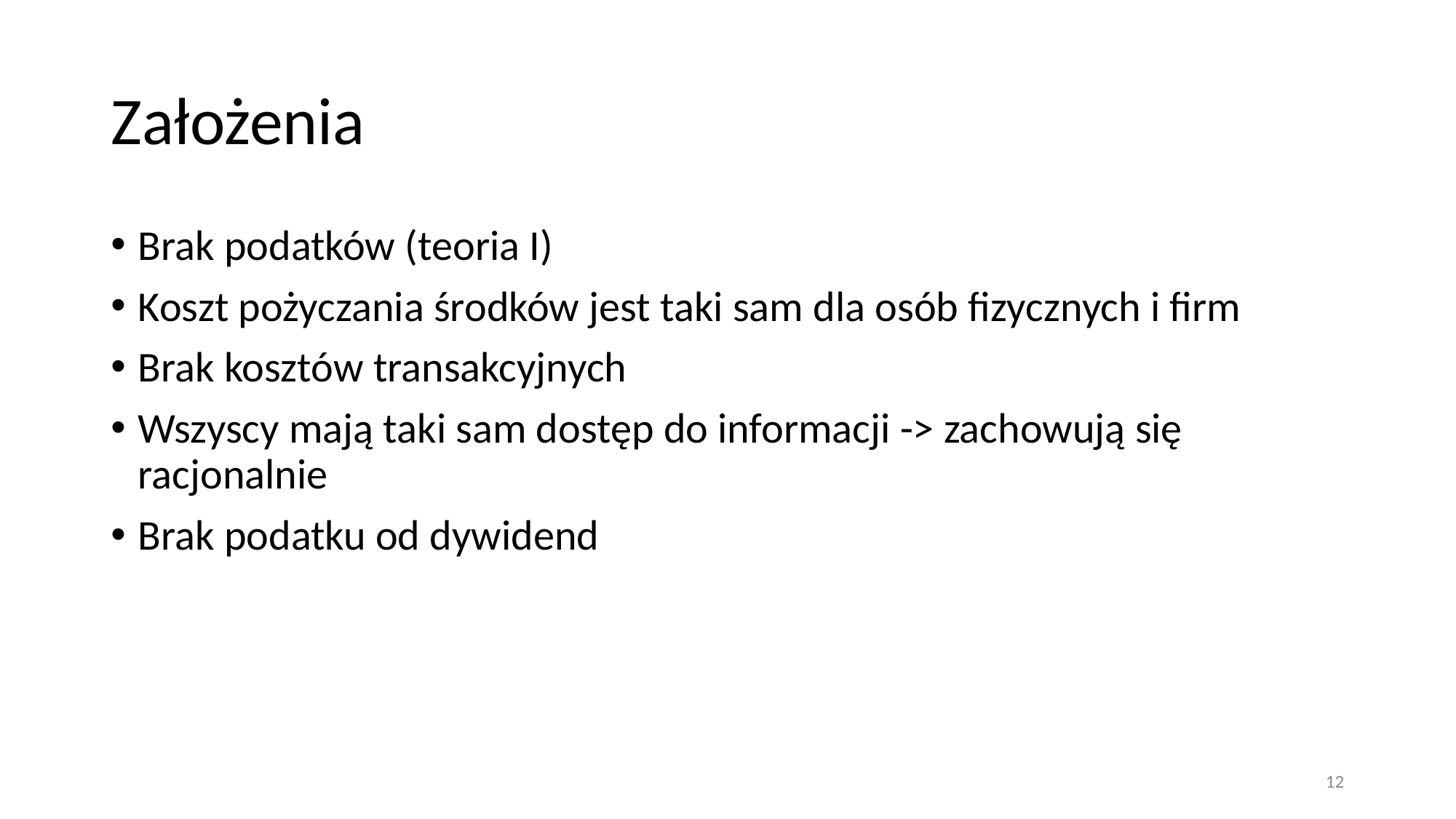

# Założenia
Brak podatków (teoria I)
Koszt pożyczania środków jest taki sam dla osób fizycznych i firm
Brak kosztów transakcyjnych
Wszyscy mają taki sam dostęp do informacji -> zachowują się racjonalnie
Brak podatku od dywidend
12